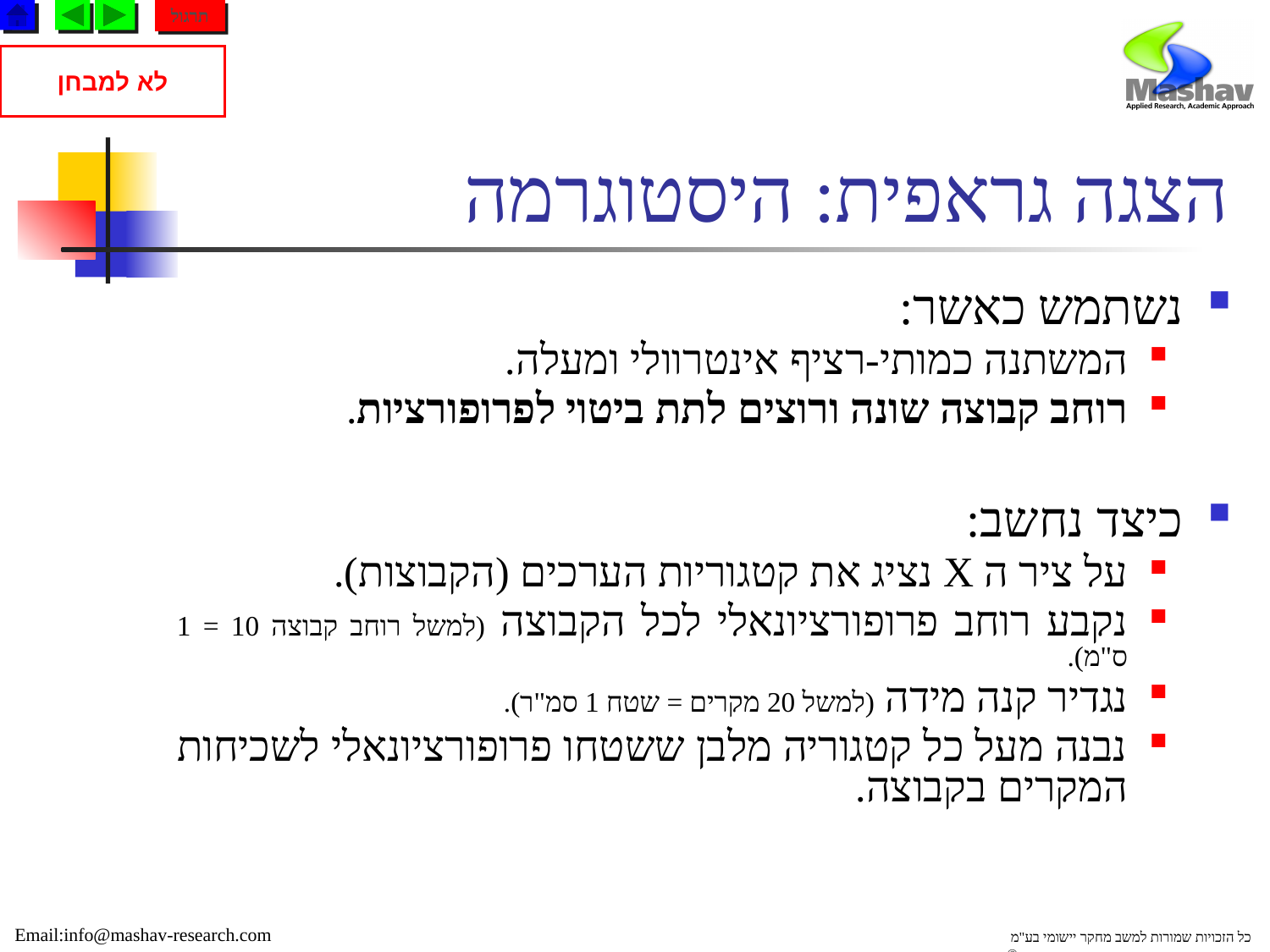

תרגול
לא למבחן
# הצגה גראפית: היסטוגרמה
נשתמש כאשר:
המשתנה כמותי-רציף אינטרוולי ומעלה.
רוחב קבוצה שונה ורוצים לתת ביטוי לפרופורציות.

כיצד נחשב:
על ציר ה X נציג את קטגוריות הערכים (הקבוצות).
נקבע רוחב פרופורציונאלי לכל הקבוצה (למשל רוחב קבוצה 10 = 1 ס"מ).
נגדיר קנה מידה (למשל 20 מקרים = שטח 1 סמ"ר).
נבנה מעל כל קטגוריה מלבן ששטחו פרופורציונאלי לשכיחות המקרים בקבוצה.